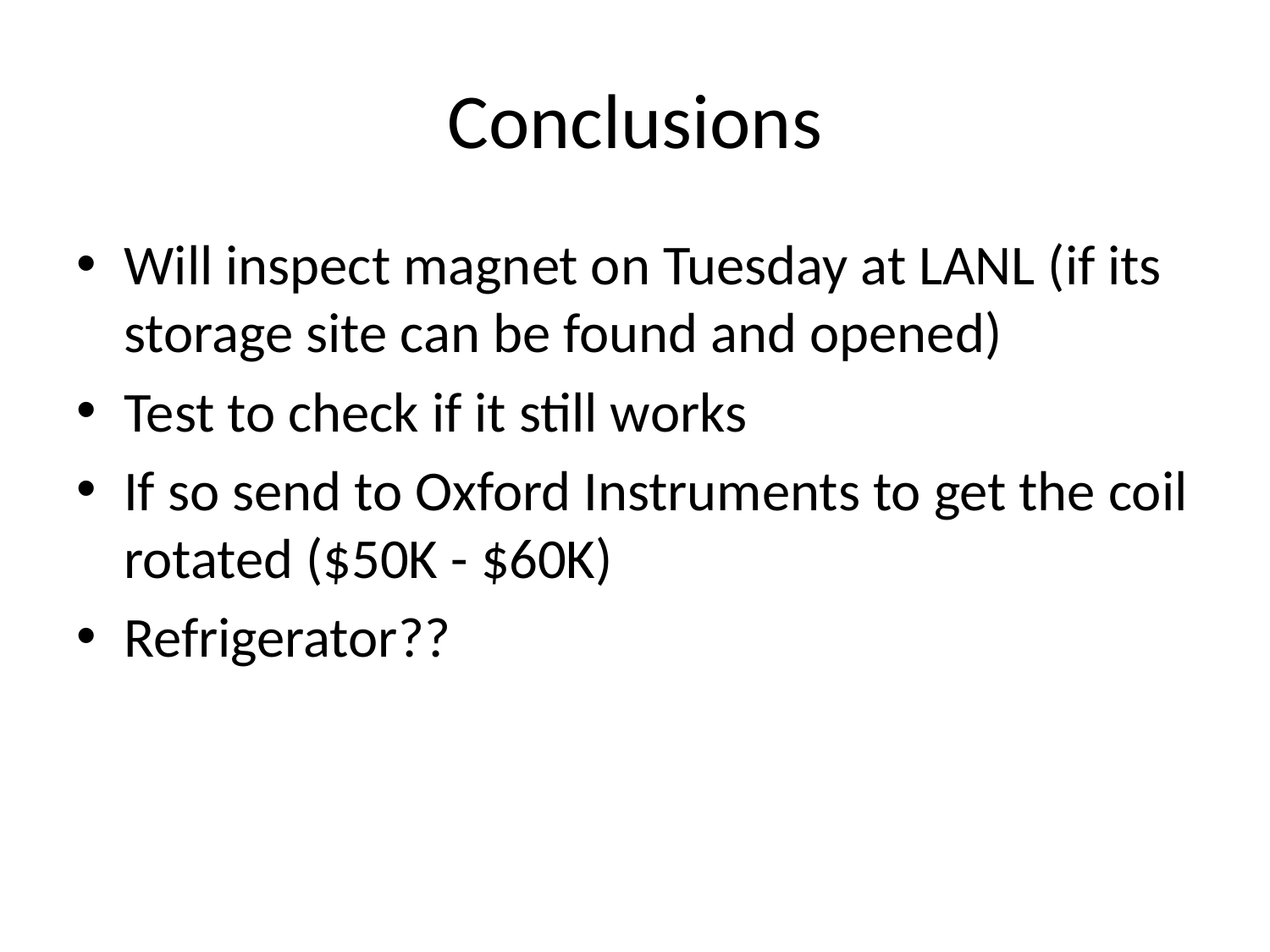

# Conclusions
Will inspect magnet on Tuesday at LANL (if its storage site can be found and opened)
Test to check if it still works
If so send to Oxford Instruments to get the coil rotated ($50K - $60K)
Refrigerator??